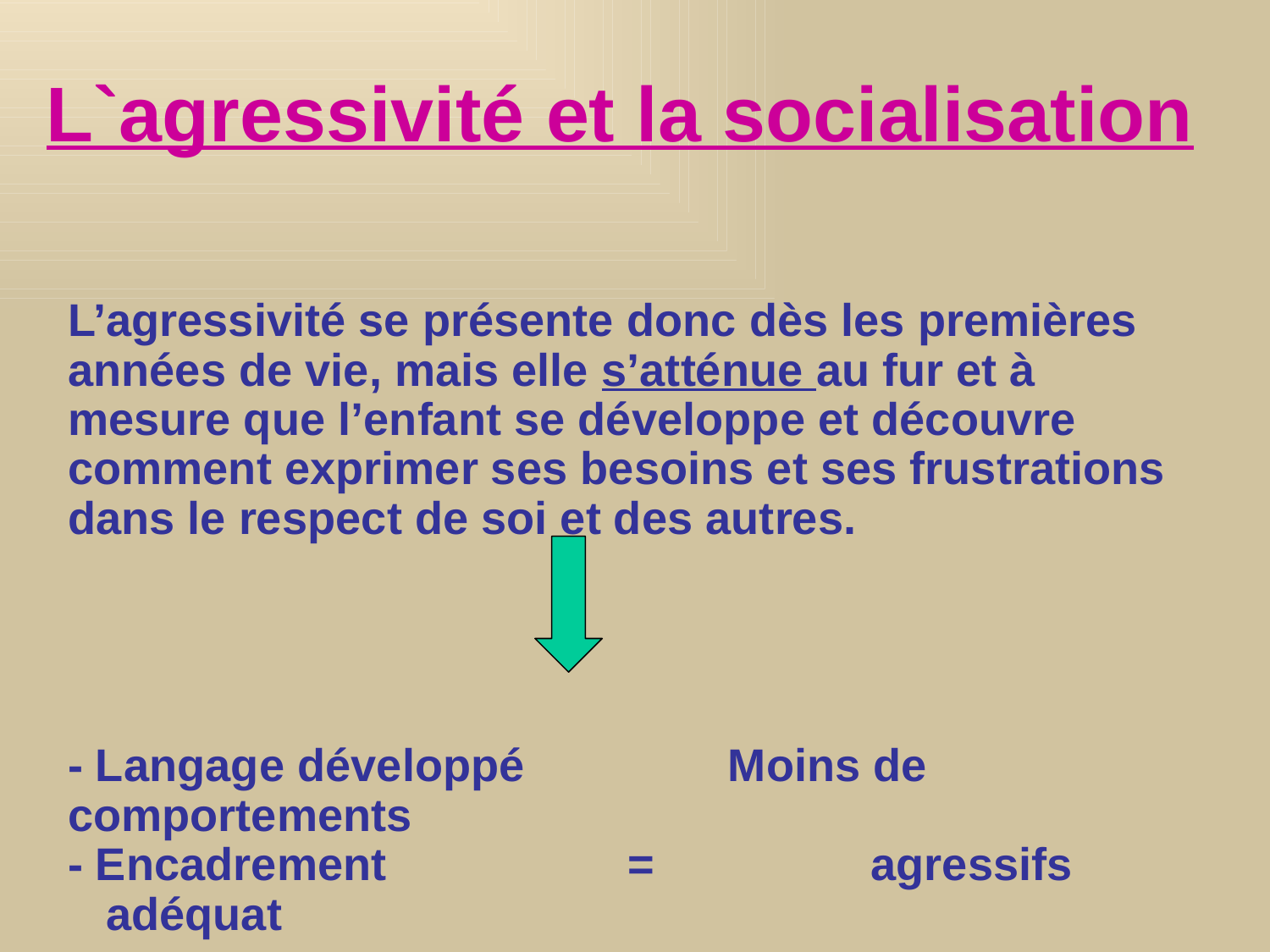

# L`agressivité et la socialisation

L’agressivité se présente donc dès les premières années de vie, mais elle s’atténue au fur et à mesure que l’enfant se développe et découvre comment exprimer ses besoins et ses frustrations dans le respect de soi et des autres.

- Langage développé                Moins de comportements
- Encadrement                   =                 agressifs
   adéquat